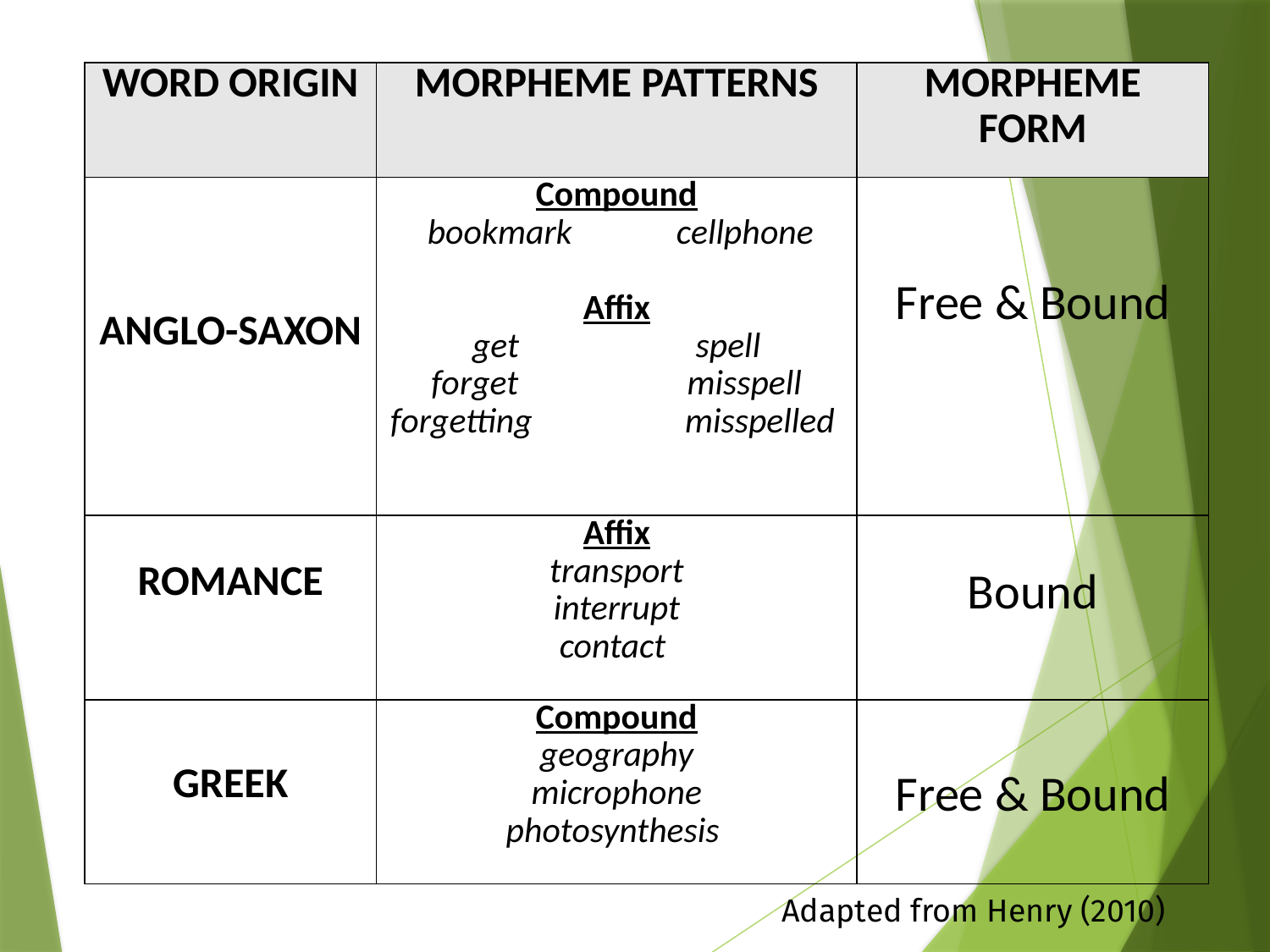

| WORD ORIGIN | MORPHEME PATTERNS | MORPHEME FORM |
| --- | --- | --- |
| ANGLO-SAXON | Compound  bookmark cellphone   Affix get spell forget misspell forgetting misspelled | Free & Bound |
| ROMANCE | Affix transport interrupt contact | Bound |
| GREEK | Compound geography microphone photosynthesis | Free & Bound |
Adapted from Henry (2010)